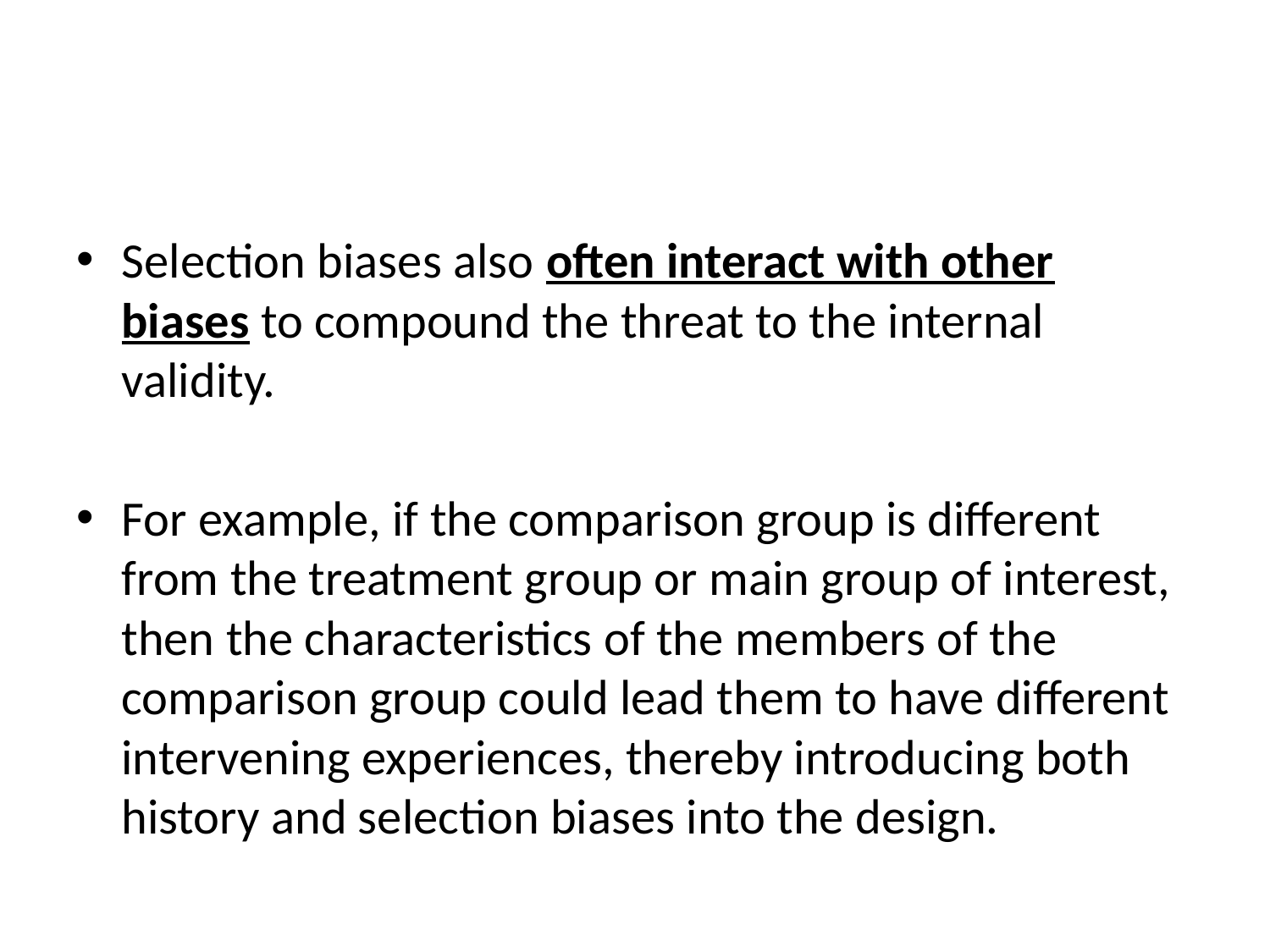

#
Selection biases also often interact with other biases to compound the threat to the internal validity.

For example, if the comparison group is different from the treatment group or main group of interest, then the characteristics of the members of the comparison group could lead them to have different intervening experiences, thereby introducing both history and selection biases into the design.